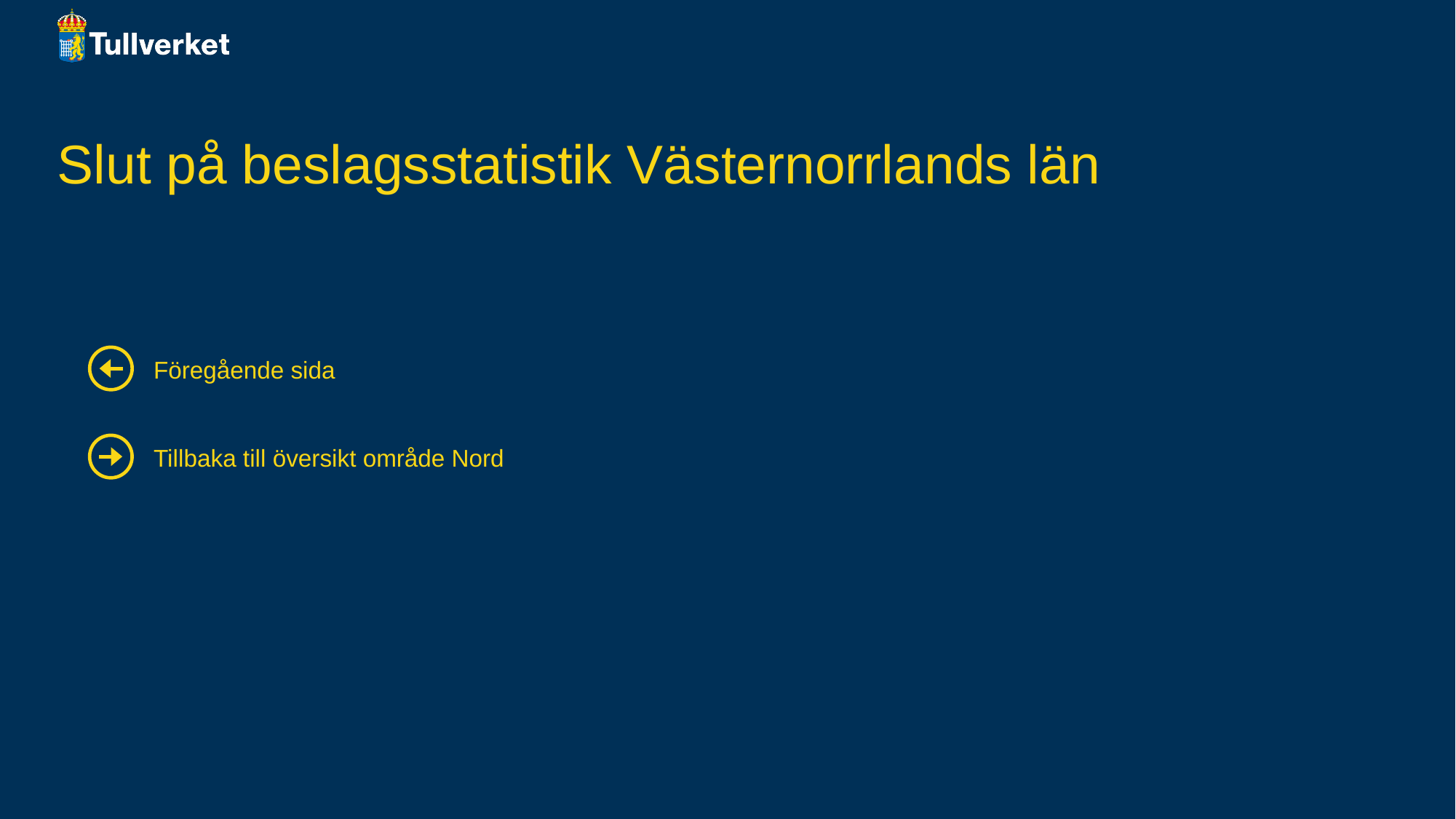

# Slut på beslagsstatistik Västernorrlands län

Föregående sida

Tillbaka till översikt område Nord